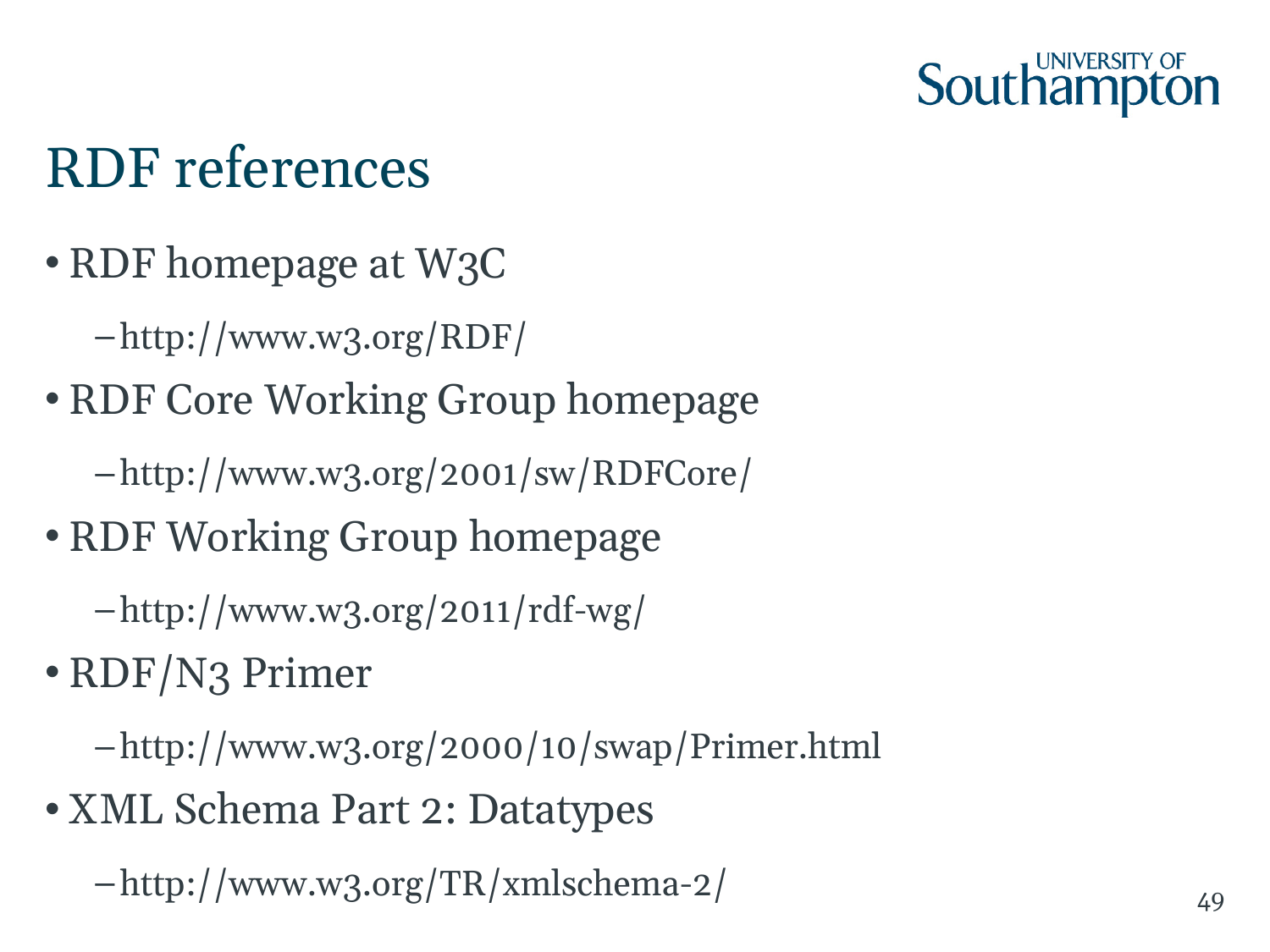

# RDF references
RDF homepage at W3C
http://www.w3.org/RDF/
RDF Core Working Group homepage
http://www.w3.org/2001/sw/RDFCore/
RDF Working Group homepage
http://www.w3.org/2011/rdf-wg/
RDF/N3 Primer
http://www.w3.org/2000/10/swap/Primer.html
XML Schema Part 2: Datatypes
http://www.w3.org/TR/xmlschema-2/
49